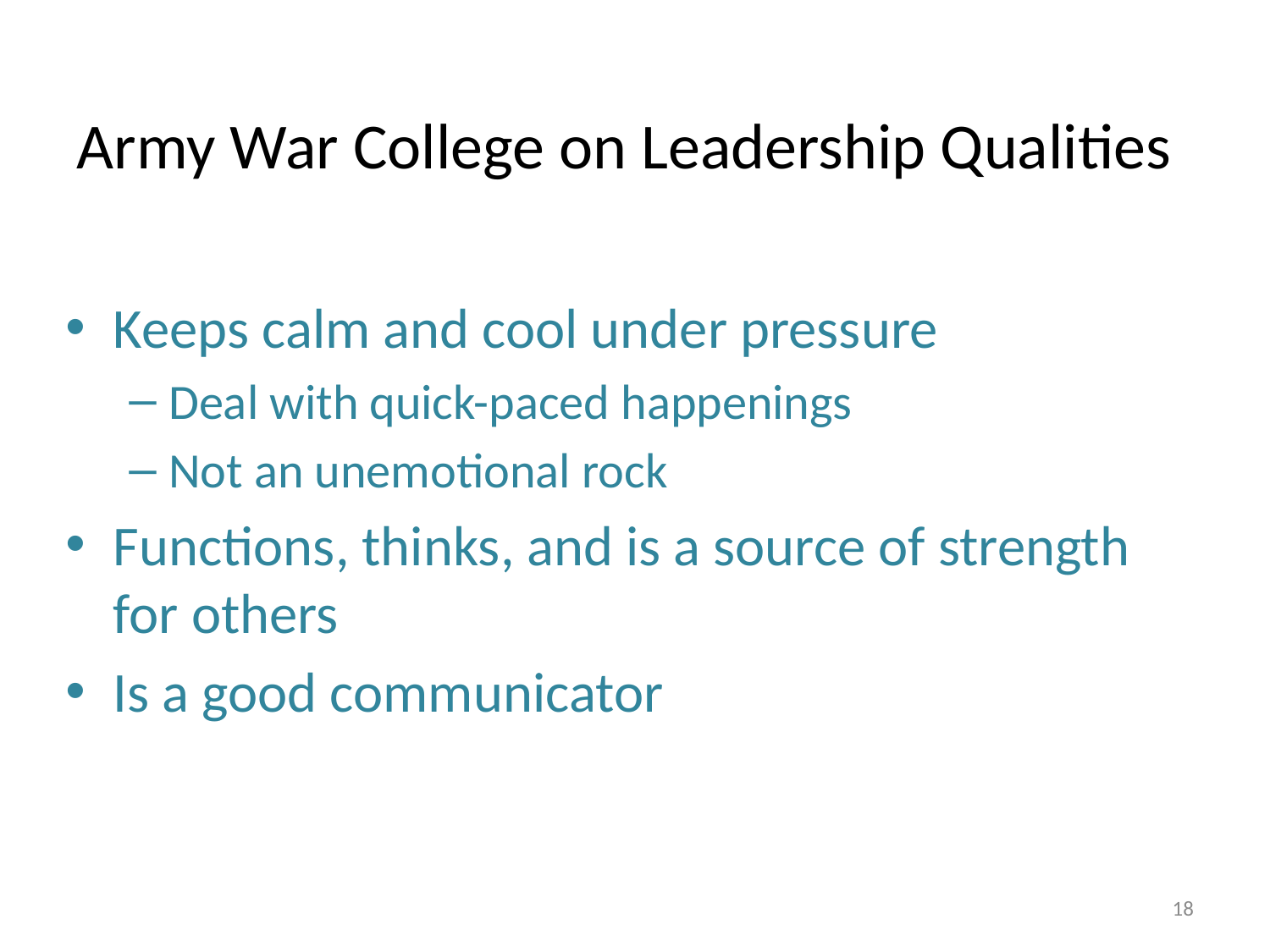

# Army War College on Leadership Qualities
Keeps calm and cool under pressure
Deal with quick-paced happenings
Not an unemotional rock
Functions, thinks, and is a source of strength for others
Is a good communicator

18